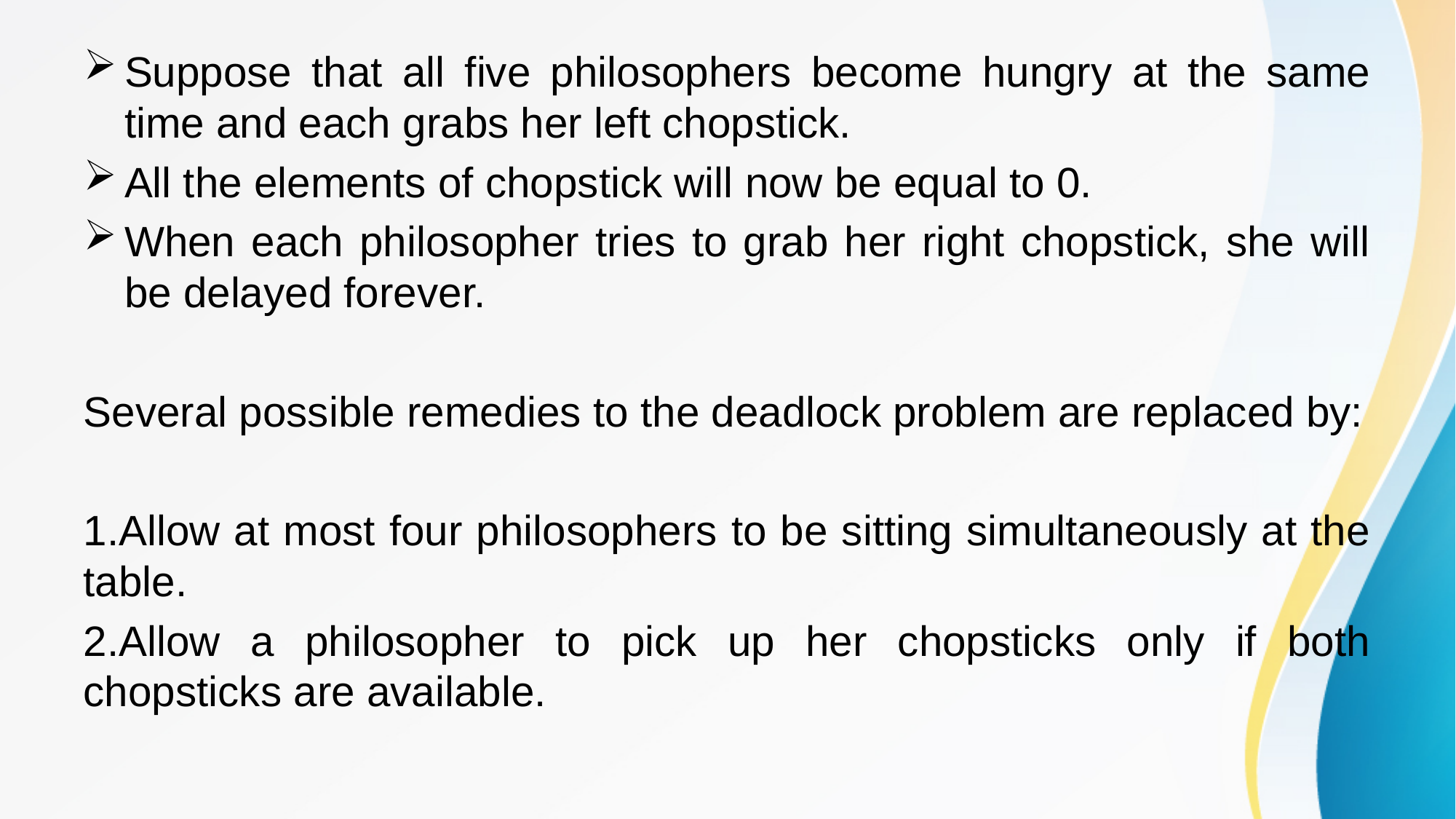

Suppose that all five philosophers become hungry at the same time and each grabs her left chopstick.
All the elements of chopstick will now be equal to 0.
When each philosopher tries to grab her right chopstick, she will be delayed forever.

Several possible remedies to the deadlock problem are replaced by:

1.Allow at most four philosophers to be sitting simultaneously at the table.
2.Allow a philosopher to pick up her chopsticks only if both chopsticks are available.